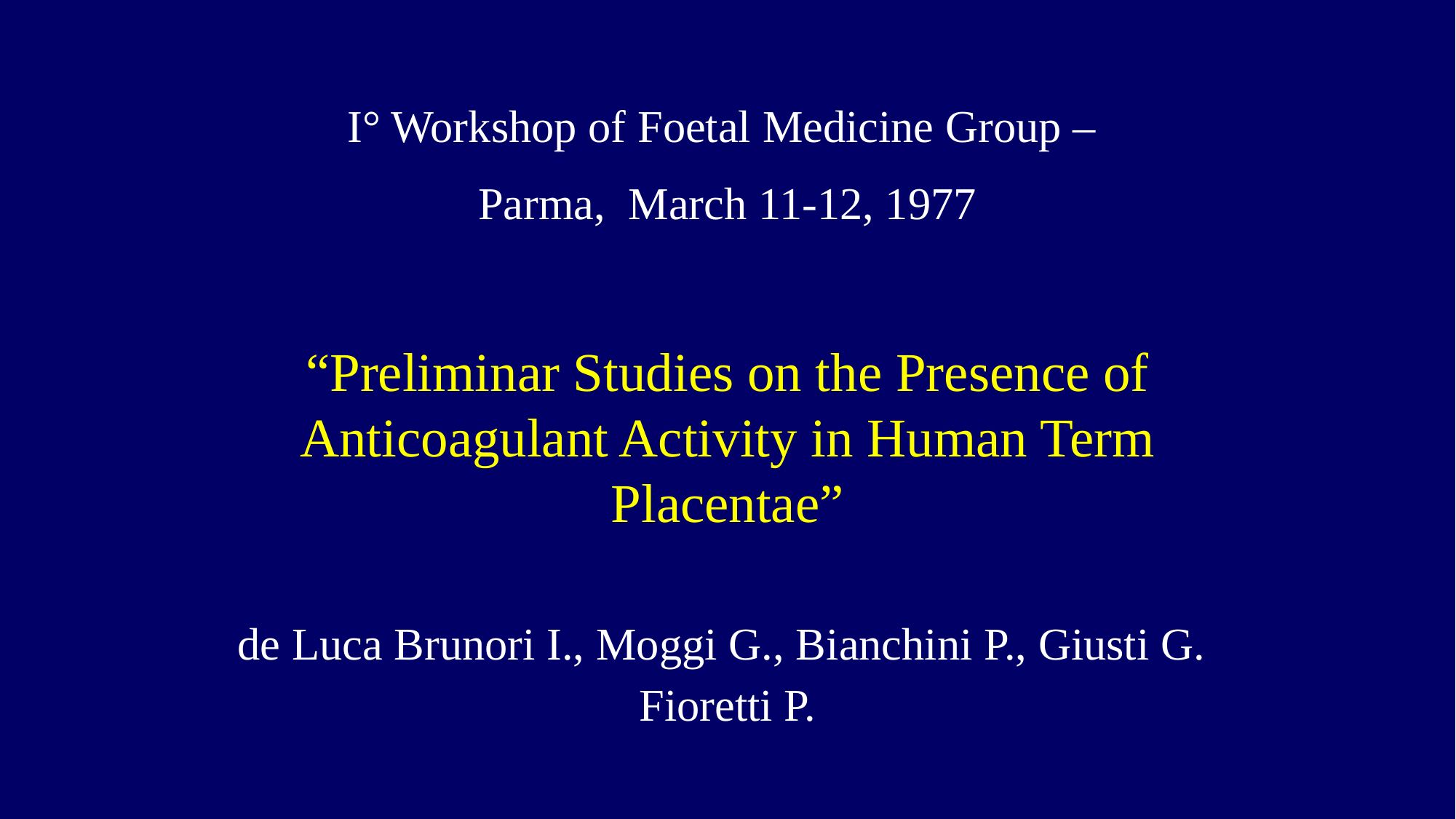

I° Workshop of Foetal Medicine Group –
Parma,  March 11-12, 1977
“Preliminar Studies on the Presence of Anticoagulant Activity in Human Term Placentae”
de Luca Brunori I., Moggi G., Bianchini P., Giusti G.
Fioretti P.